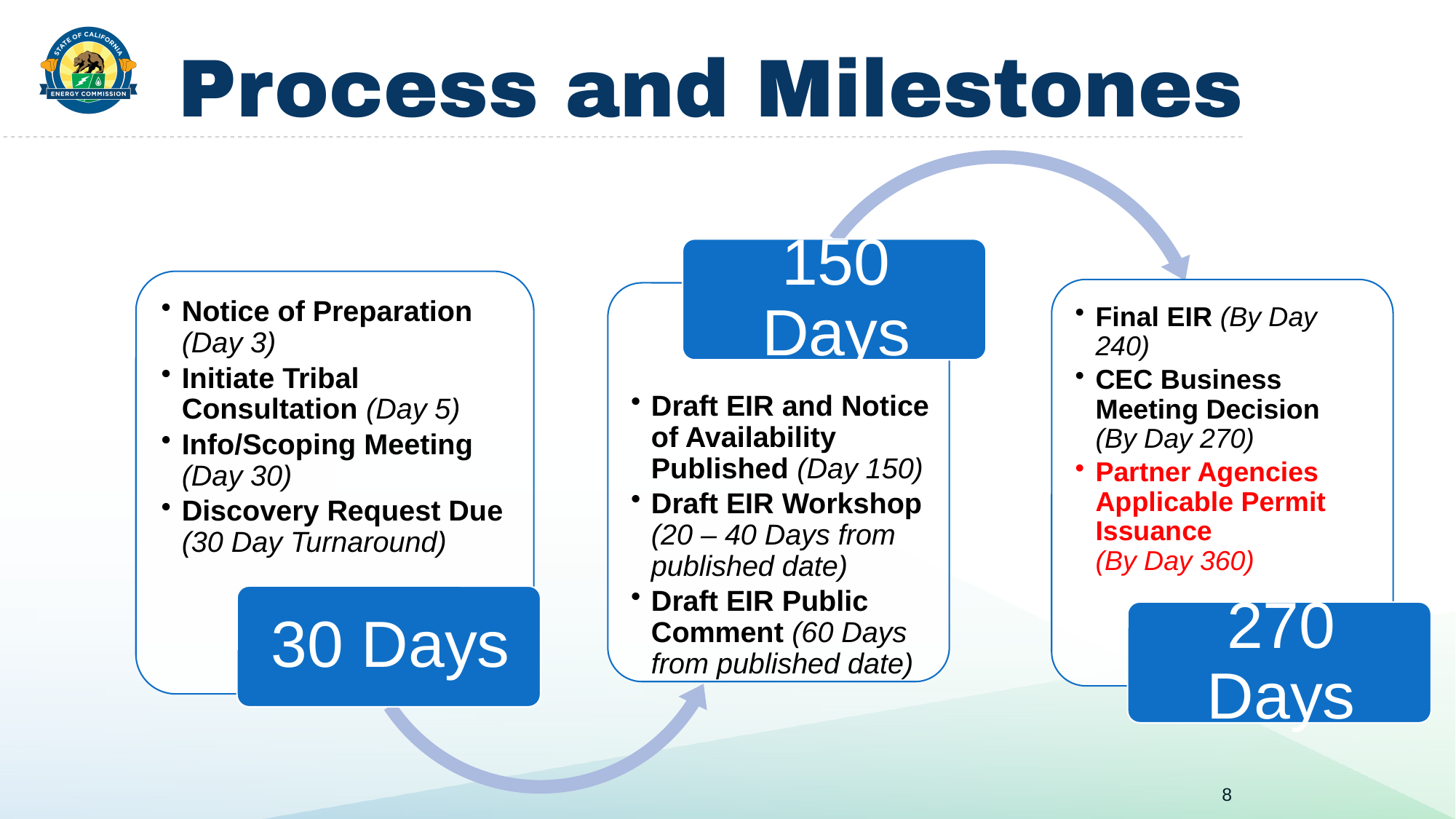

# Process and Milestones
Notice of Preparation   (Day 3)
Initiate Tribal Consultation (Day 5)
Info/Scoping Meeting (Day 30)
Discovery Request Due (30 Day Turnaround)
30 Days
Draft EIR and Notice of Availability Published (Day 150)
Draft EIR Workshop (20 – 40 Days from published date)
Draft EIR Public Comment (60 Days from published date)
150 Days
Final EIR (By Day 240)
CEC Business Meeting Decision    (By Day 270)
Partner Agencies Applicable Permit Issuance                  (By Day 360)

270 Days
8